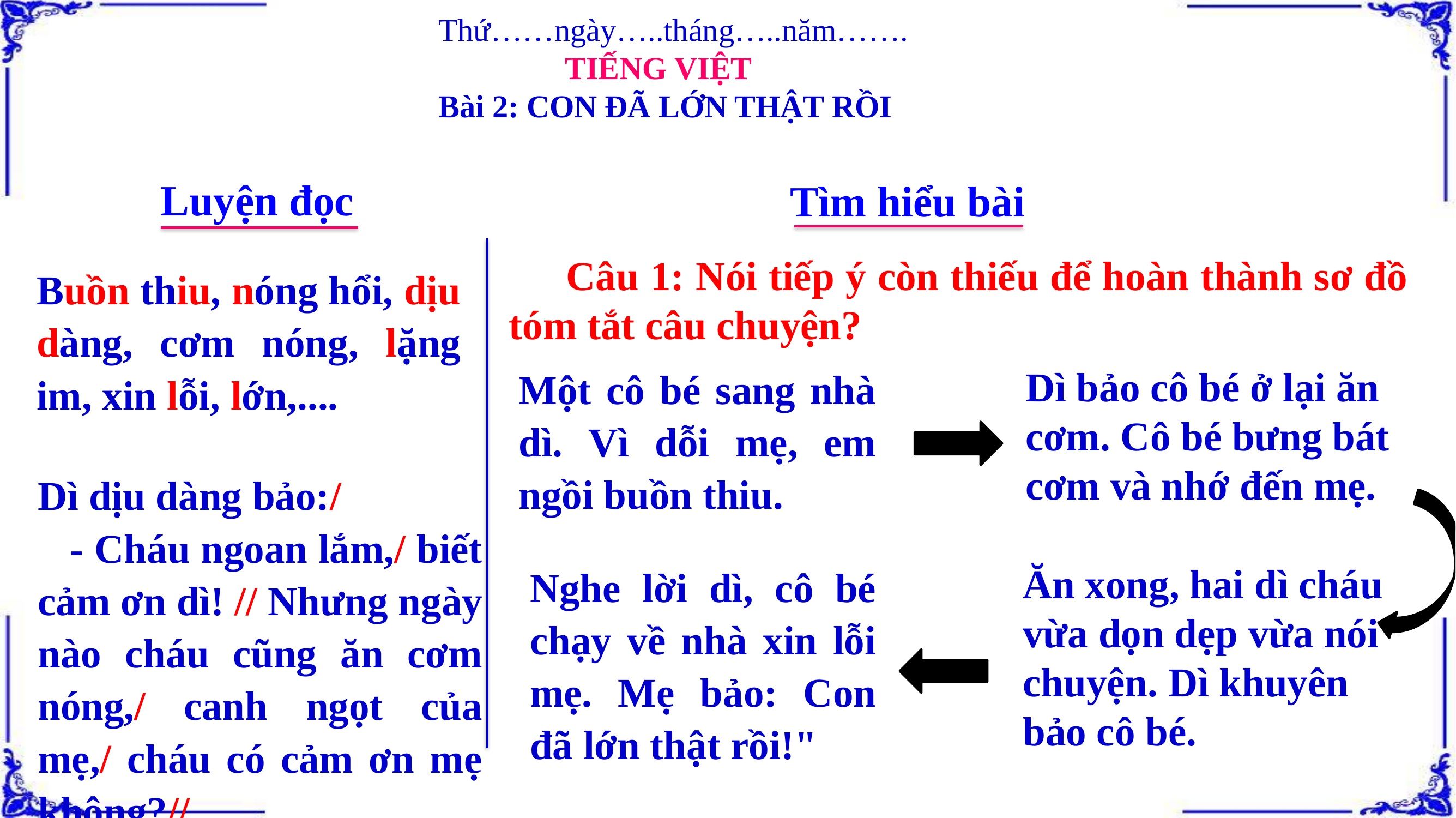

Thứ……ngày…..tháng…..năm…….
                TIẾNG VIỆT
Bài 2: CON ĐÃ LỚN THẬT RỒI

Luyện đọc
Tìm hiểu bài
     Câu 1: Nói tiếp ý còn thiếu để hoàn thành sơ đồ tóm tắt câu chuyện?
Buồn thiu, nóng hổi, dịu dàng, cơm nóng, lặng im, xin lỗi, lớn,....

Một cô bé sang nhà dì. Vì dỗi mẹ, em ngồi buồn thiu.
Dì bảo cô bé ở lại ăn cơm. Cô bé bưng bát cơm và nhớ đến mẹ.

Dì dịu dàng bảo:/
   - Cháu ngoan lắm,/ biết cảm ơn dì! // Nhưng ngày nào cháu cũng ăn cơm nóng,/ canh ngọt của mẹ,/ cháu có cảm ơn mẹ không?//

Nghe lời dì, cô bé chạy về nhà xin lỗi mẹ. Mẹ bảo: Con đã lớn thật rồi!"
Ăn xong, hai dì cháu vừa dọn dẹp vừa nói chuyện. Dì khuyên bảo cô bé.